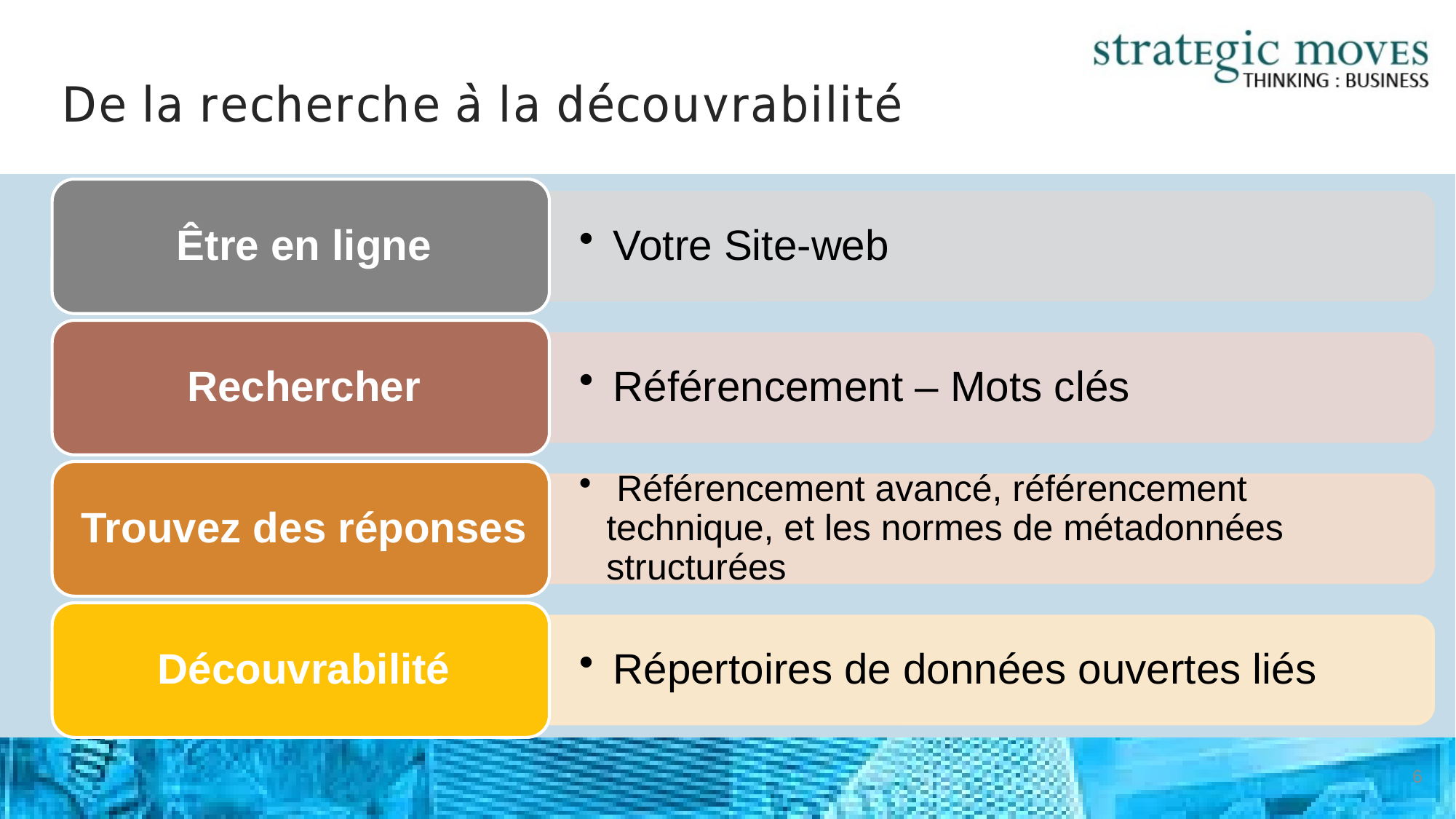

# De la recherche à la découvrabilité
Votre Site-web
Être en ligne
Référencement – Mots clés
Rechercher
 Référencement avancé, référencement technique, et les normes de métadonnées structurées
Trouvez des réponses
Répertoires de données ouvertes liés
Découvrabilité
6